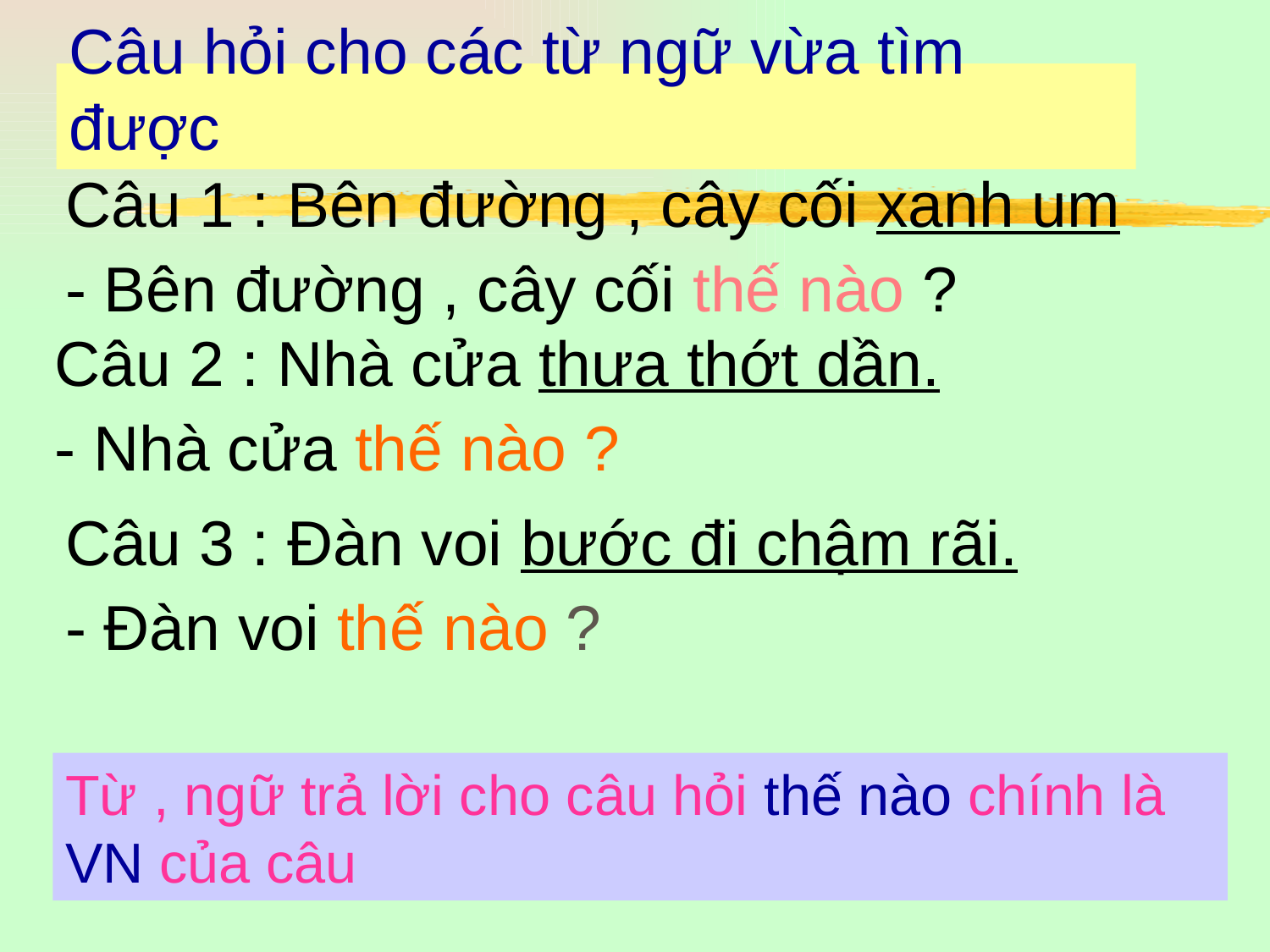

# Câu hỏi cho các từ ngữ vừa tìm được
Câu 1 : Bên đường , cây cối xanh um
- Bên đường , cây cối thế nào ?
Câu 2 : Nhà cửa thưa thớt dần.
- Nhà cửa thế nào ?
Câu 3 : Đàn voi bước đi chậm rãi.
- Đàn voi thế nào ?
Từ , ngữ trả lời cho câu hỏi thế nào chính là VN của câu